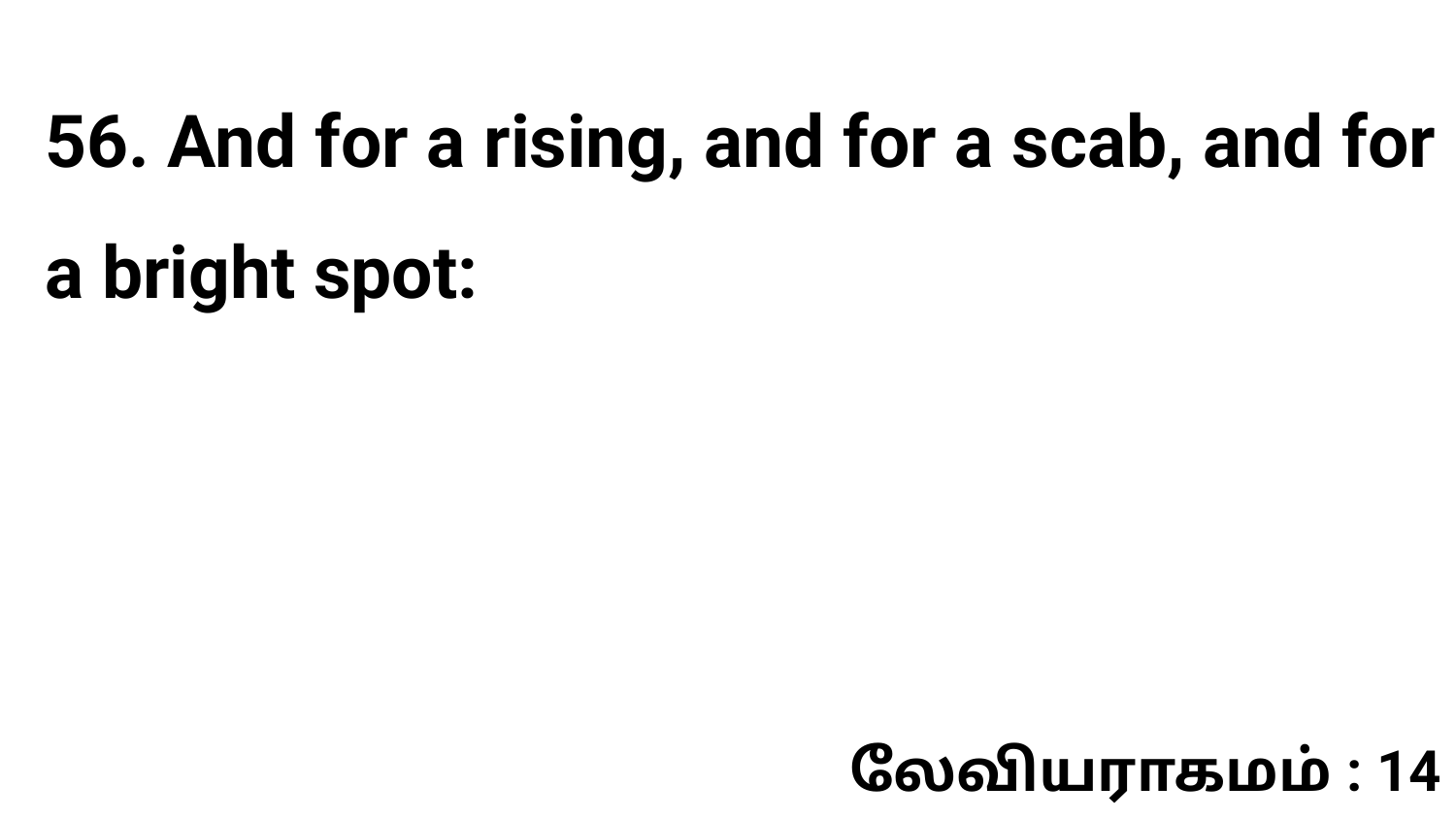

56. And for a rising, and for a scab, and for a bright spot:
லேவியராகமம் : 14